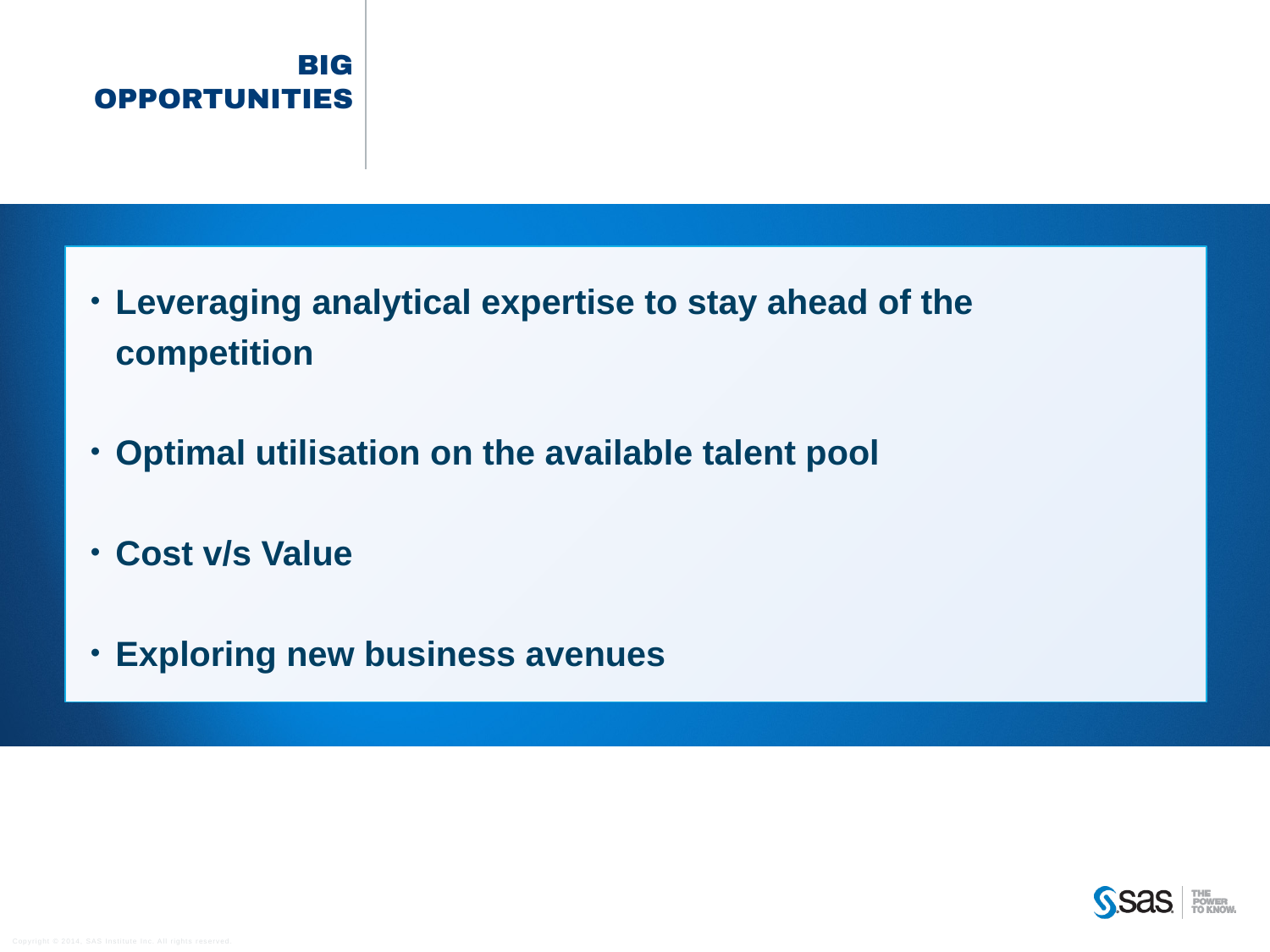

# BIG opportunities
Leveraging analytical expertise to stay ahead of the competition

Optimal utilisation on the available talent pool

Cost v/s Value

Exploring new business avenues